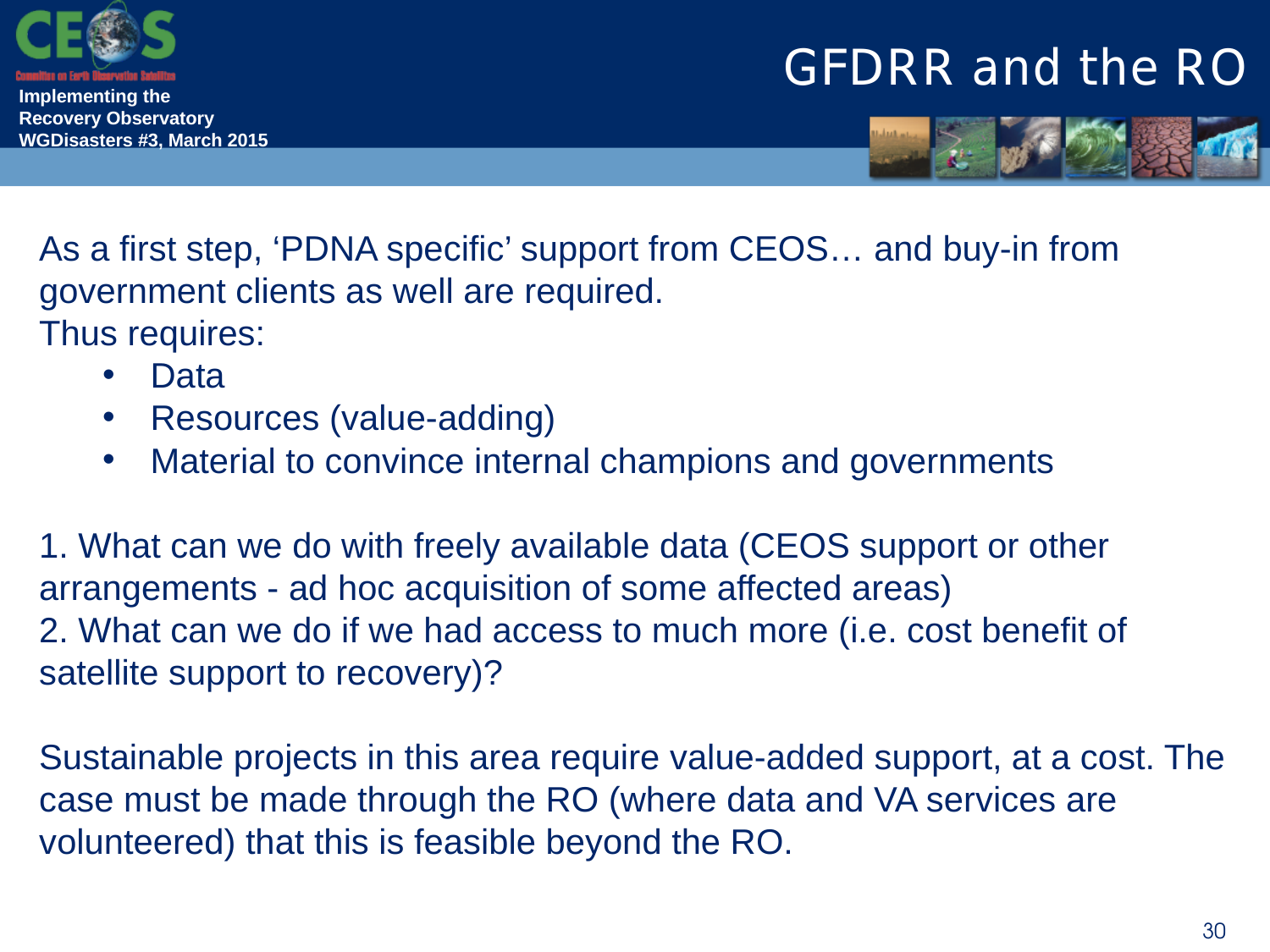

GFDRR and the RO
As a first step, ‘PDNA specific’ support from CEOS… and buy-in from government clients as well are required.
Thus requires:
Data
Resources (value-adding)
Material to convince internal champions and governments

1. What can we do with freely available data (CEOS support or other arrangements - ad hoc acquisition of some affected areas)
2. What can we do if we had access to much more (i.e. cost benefit of satellite support to recovery)?

Sustainable projects in this area require value-added support, at a cost. The case must be made through the RO (where data and VA services are volunteered) that this is feasible beyond the RO.
30